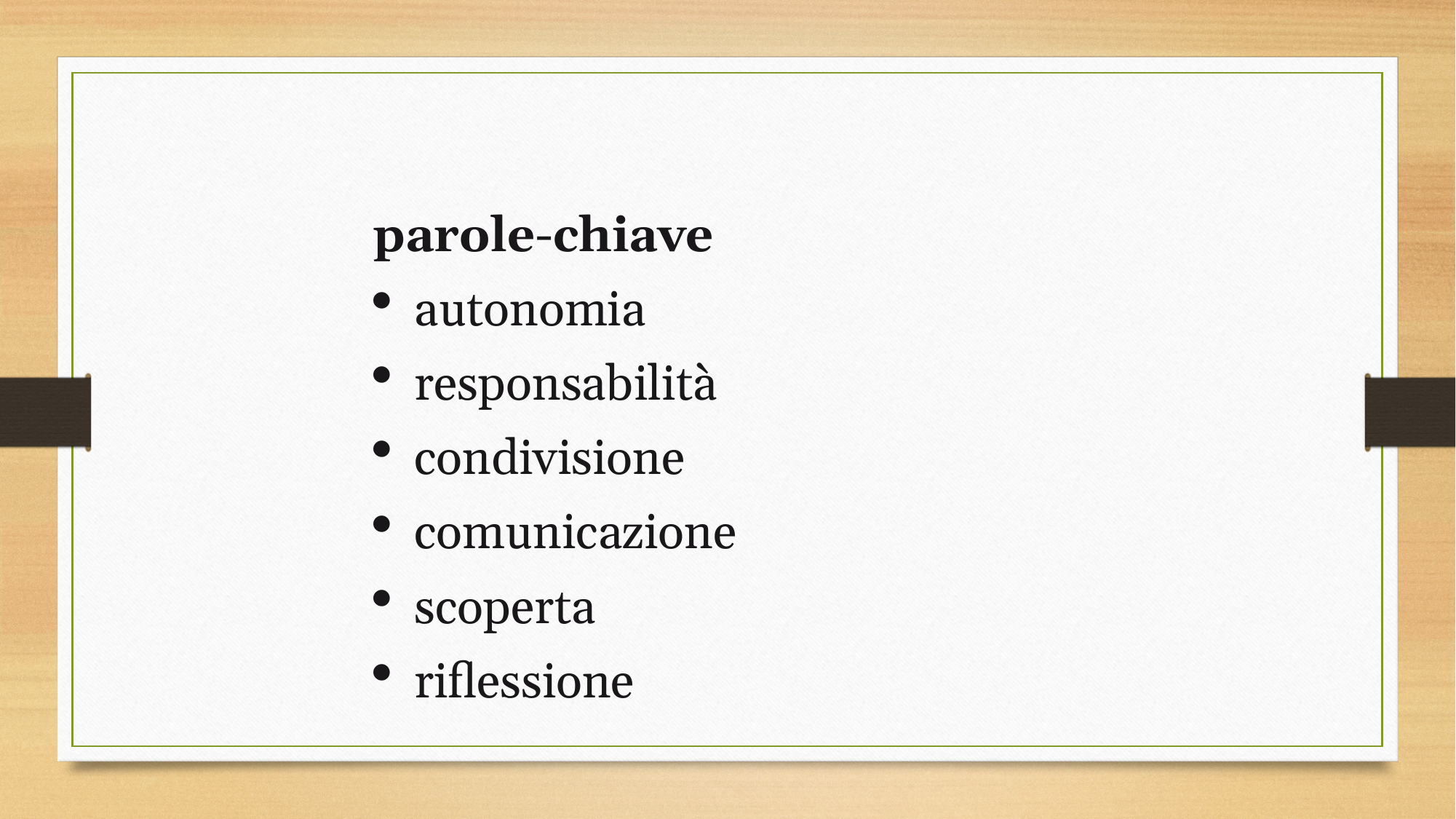

parole-chiave
autonomia
responsabilità
condivisione
comunicazione
scoperta
riflessione